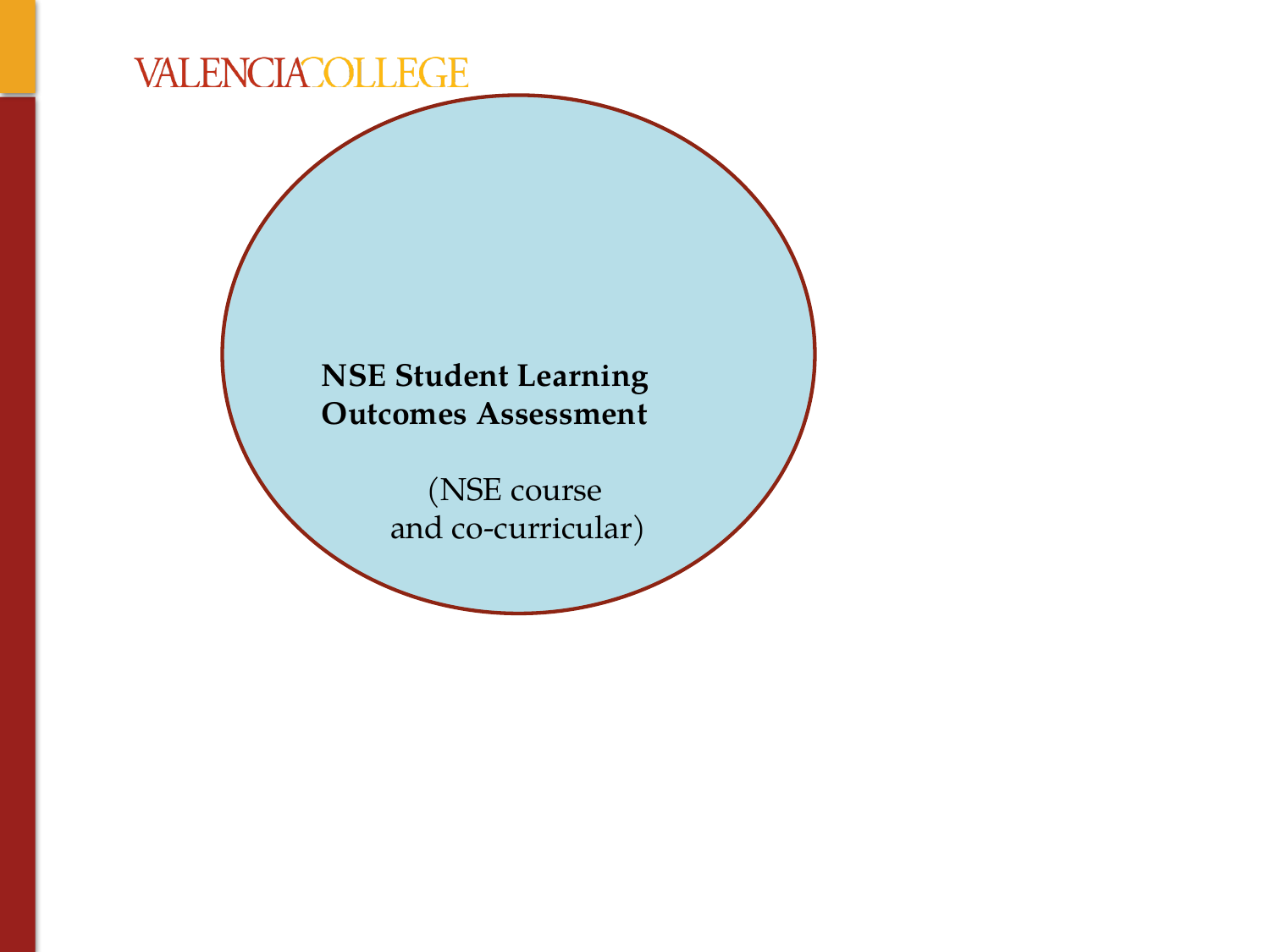

NSE Student Learning Outcomes Assessment

(NSE course
and co-curricular)